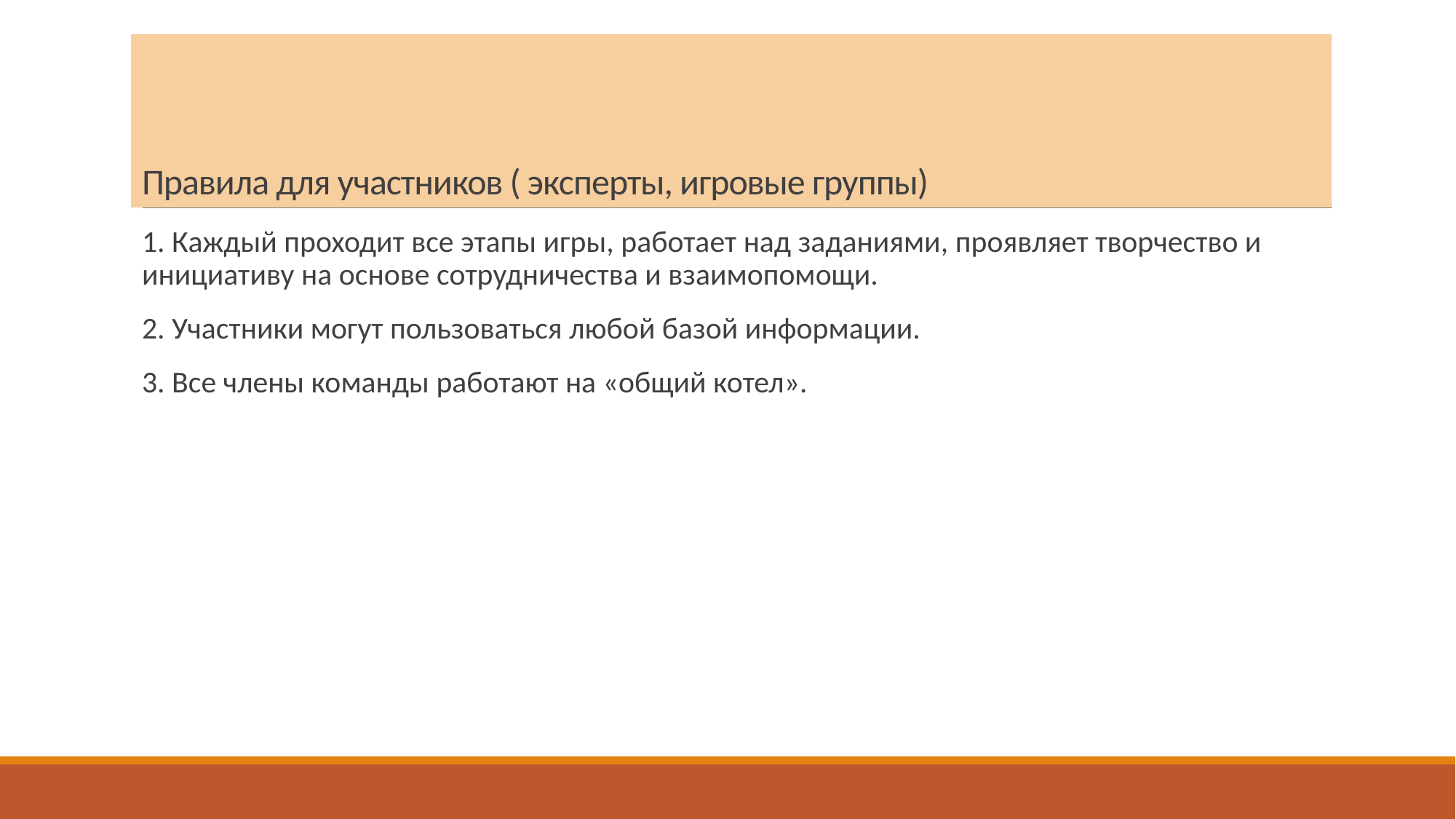

# Правила для участников ( эксперты, игровые группы)
1. Каждый проходит все этапы игры, работает над заданиями, проявляет творчество и инициативу на основе сотрудничества и взаимопомощи.
2. Участники могут пользоваться любой базой информации.
3. Все члены команды работают на «общий котел».